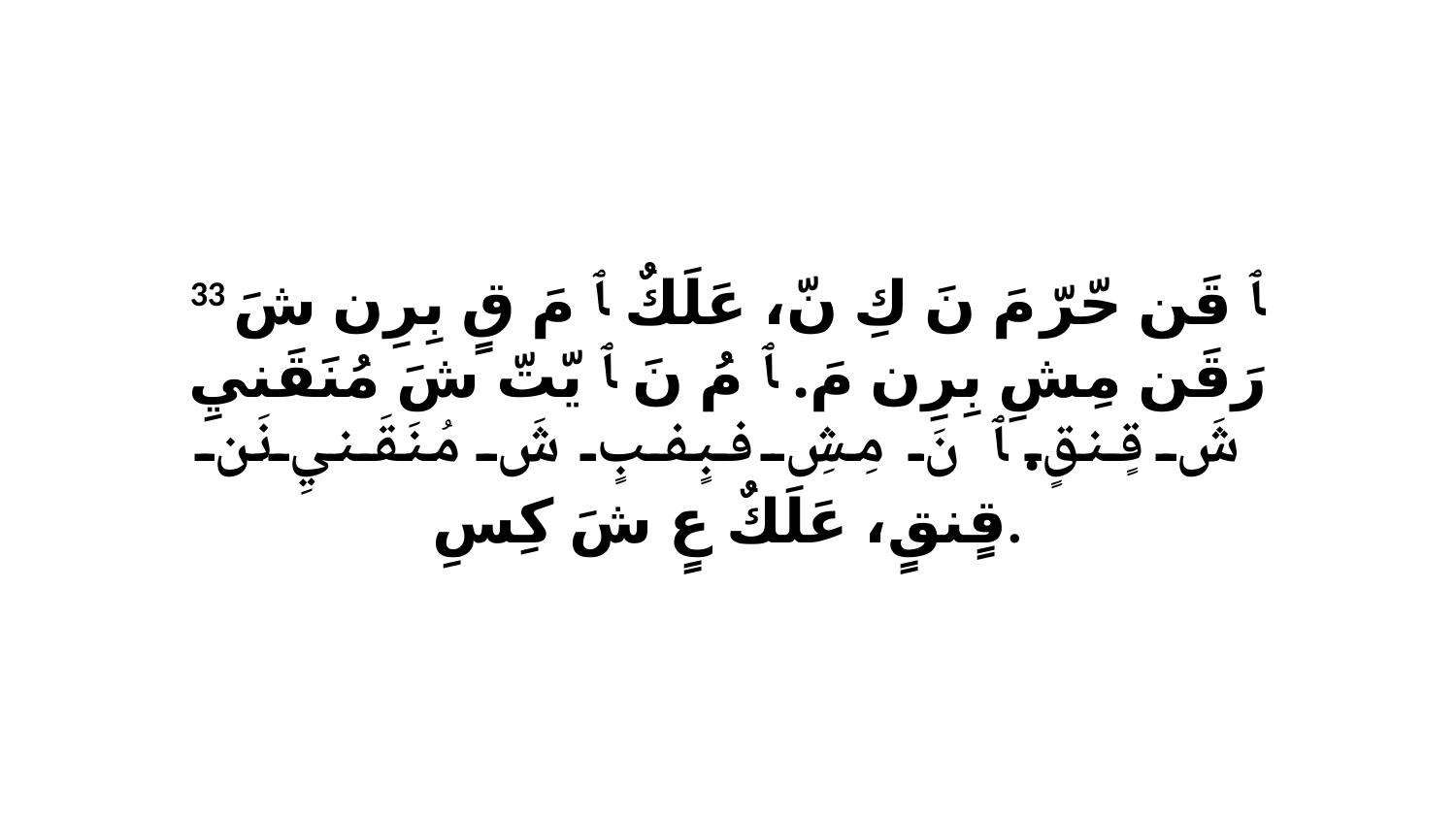

33 ﭑ قَن حّرّ مَ نَ كِ نّ، عَلَكٌ ﭑ مَ قٍ بِرِن شَ رَقَن مِشِ بِرِن مَ. ﭑ مُ نَ ﭑ يّتّ شَ مُنَقَنيِ شَ قٍنقٍ. ﭑ نَ مِشِ فبٍفبٍ شَ مُنَقَنيِ نَن قٍنقٍ، عَلَكٌ عٍ شَ كِسِ.